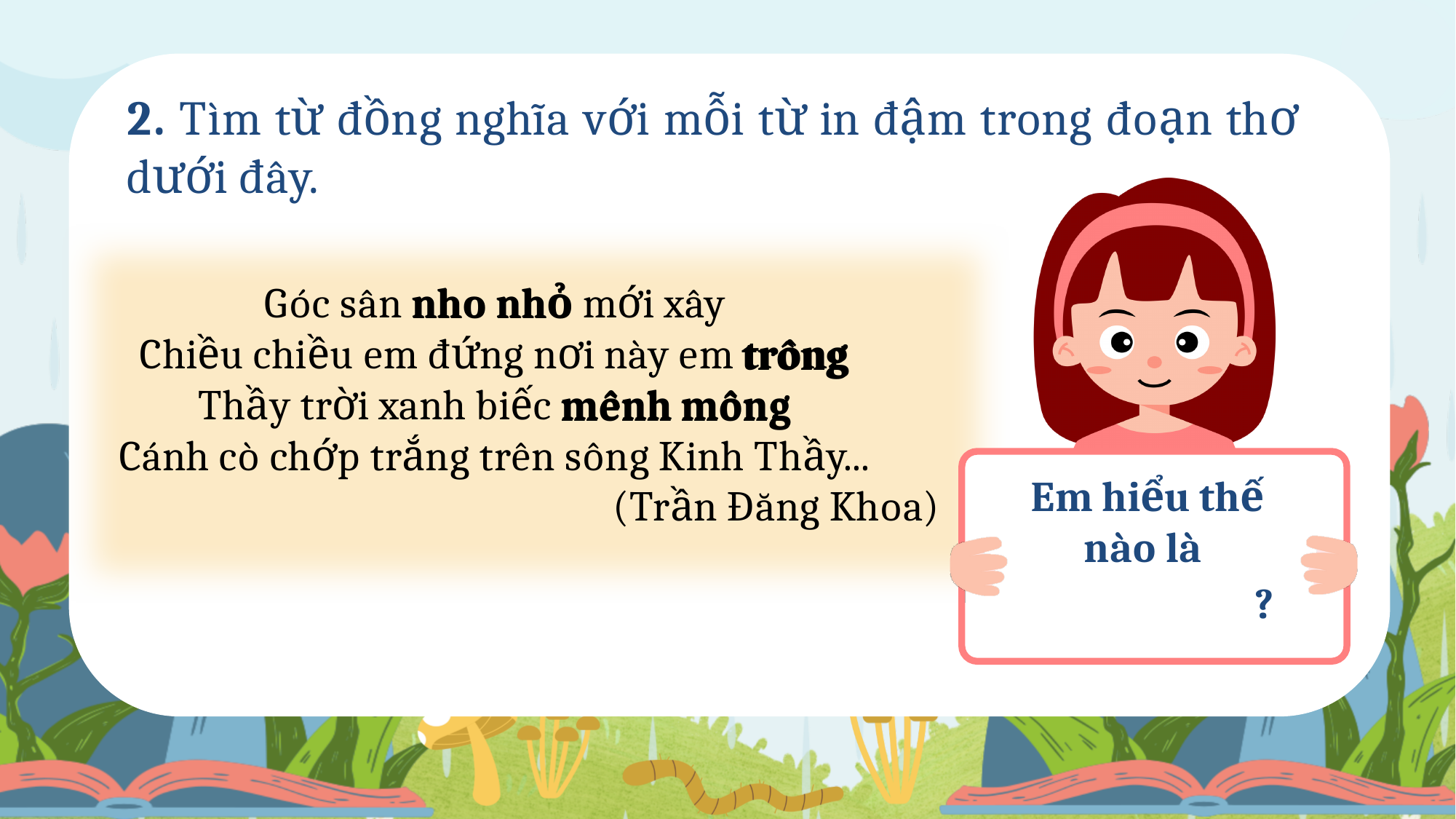

2. Tìm từ đồng nghĩa với mỗi từ in đậm trong đoạn thơ dưới đây.

Góc sân nho nhỏ mới xây
Chiều chiều em đứng nơi này em trông
Thầy trời xanh biếc mênh mông
Cánh cò chớp trắng trên sông Kinh Thầy...
(Trần Đăng Khoa)
nho nhỏ
trông
mênh mông
Em hiểu thế nào là
?